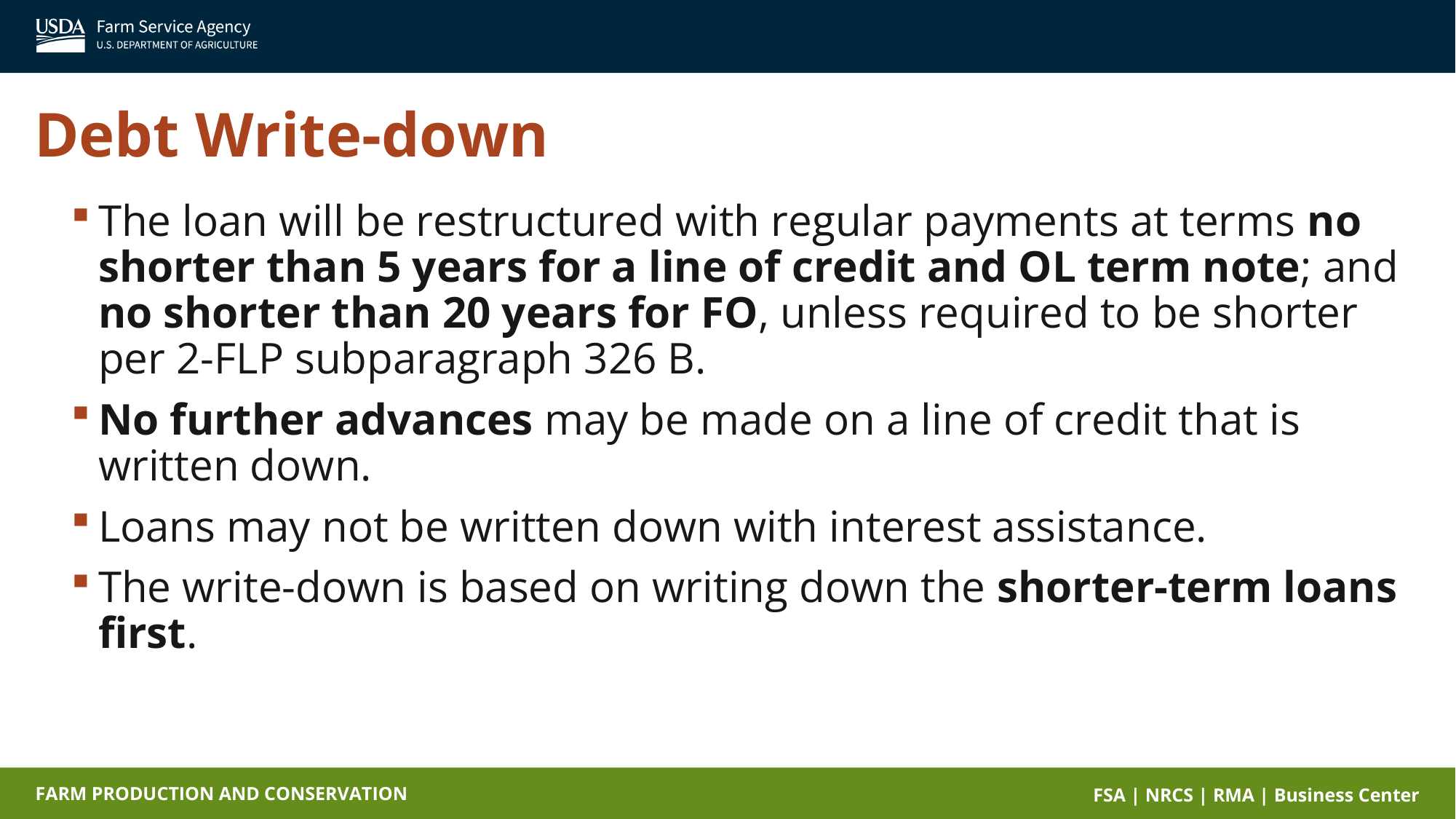

Debt Write-down
The loan will be restructured with regular payments at terms no shorter than 5 years for a line of credit and OL term note; and no shorter than 20 years for FO, unless required to be shorter per 2-FLP subparagraph 326 B.
No further advances may be made on a line of credit that is written down.
Loans may not be written down with interest assistance.
The write-down is based on writing down the shorter-term loans first.